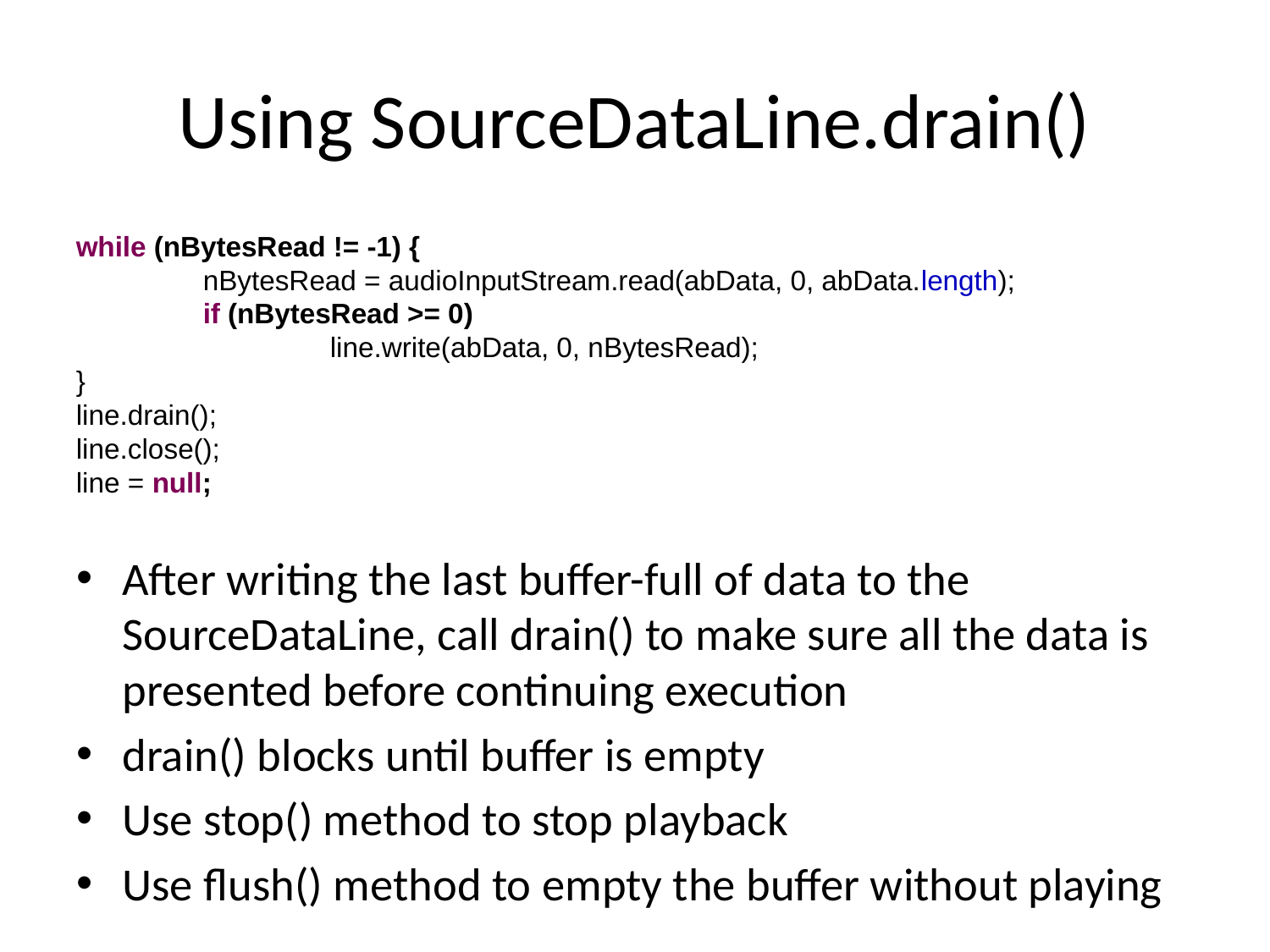

# Using SourceDataLine.drain()
while (nBytesRead != -1) {
	nBytesRead = audioInputStream.read(abData, 0, abData.length);
	if (nBytesRead >= 0)
		line.write(abData, 0, nBytesRead);
}
line.drain();
line.close();
line = null;

After writing the last buffer-full of data to the SourceDataLine, call drain() to make sure all the data is presented before continuing execution
drain() blocks until buffer is empty
Use stop() method to stop playback
Use flush() method to empty the buffer without playing